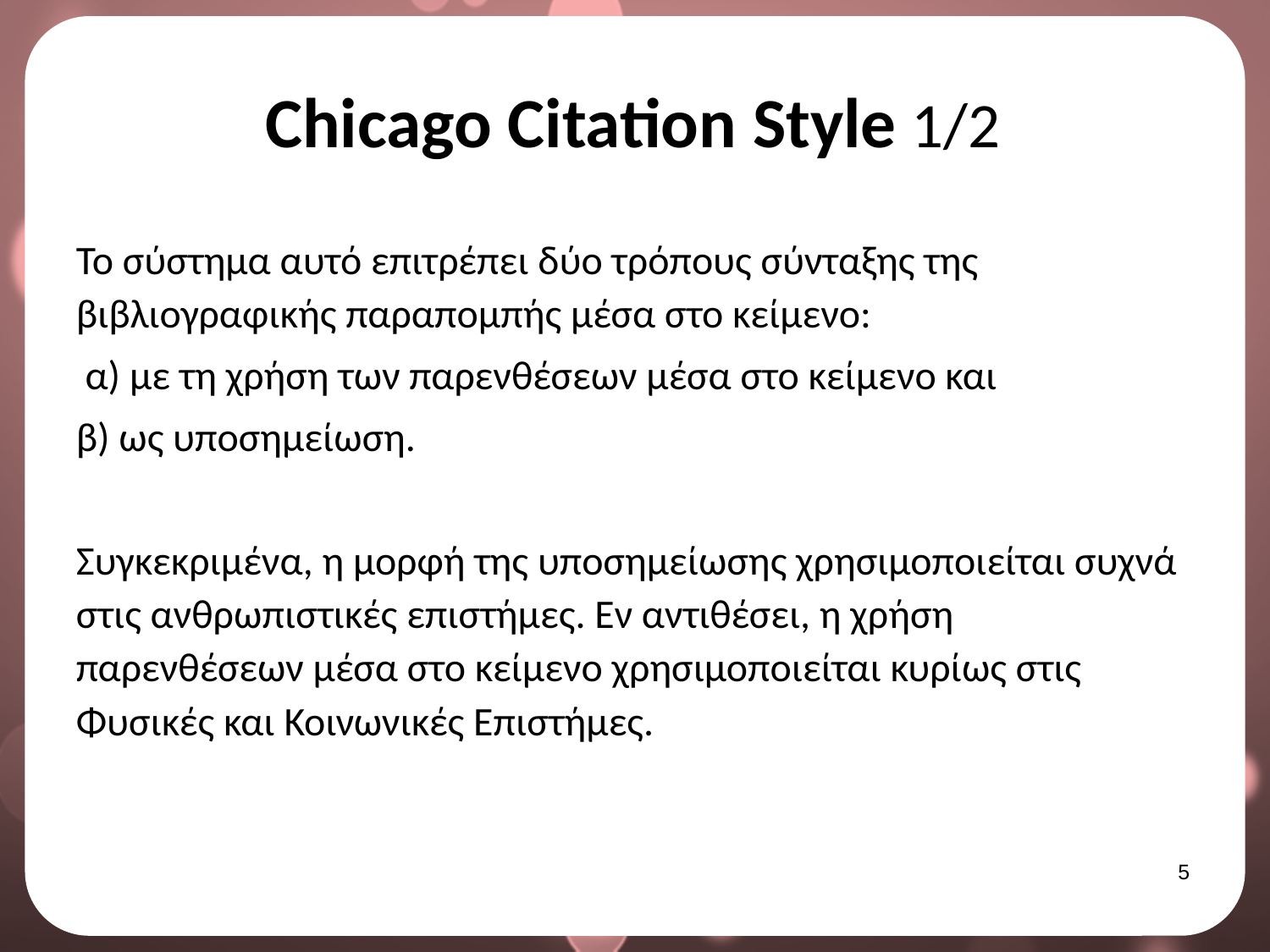

# Chicago Citation Style 1/2
Το σύστημα αυτό επιτρέπει δύο τρόπους σύνταξης της βιβλιογραφικής παραπομπής μέσα στο κείμενο:
 α) με τη χρήση των παρενθέσεων μέσα στο κείμενο και
β) ως υποσημείωση.

Συγκεκριμένα, η μορφή της υποσημείωσης χρησιμοποιείται συχνά στις ανθρωπιστικές επιστήμες. Εν αντιθέσει, η χρήση παρενθέσεων μέσα στο κείμενο χρησιμοποιείται κυρίως στις Φυσικές και Κοινωνικές Επιστήμες.
5